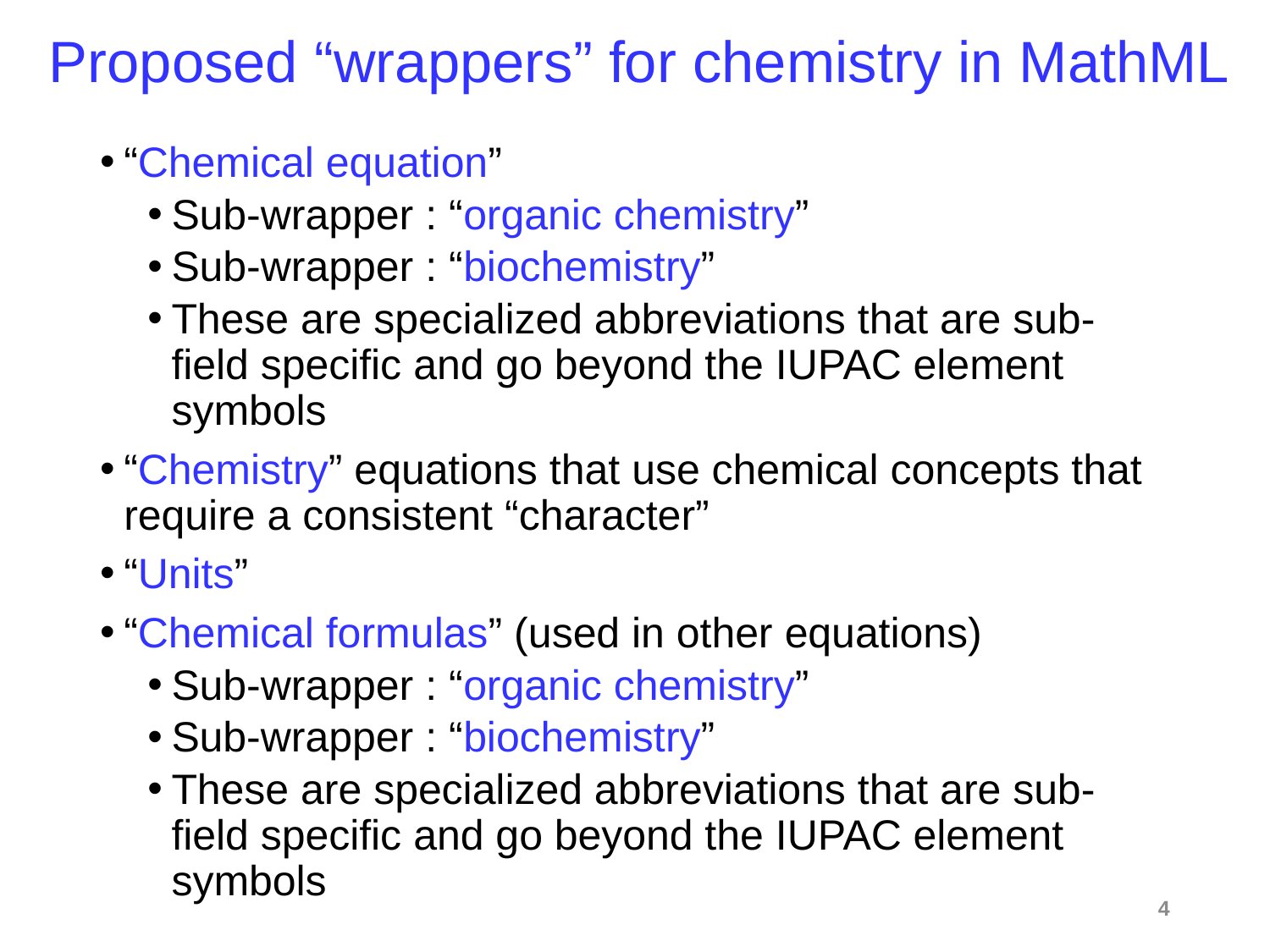

# Proposed “wrappers” for chemistry in MathML
“Chemical equation”
Sub-wrapper : “organic chemistry”
Sub-wrapper : “biochemistry”
These are specialized abbreviations that are sub-field specific and go beyond the IUPAC element symbols
“Chemistry” equations that use chemical concepts that require a consistent “character”
“Units”
“Chemical formulas” (used in other equations)
Sub-wrapper : “organic chemistry”
Sub-wrapper : “biochemistry”
These are specialized abbreviations that are sub-field specific and go beyond the IUPAC element symbols

4